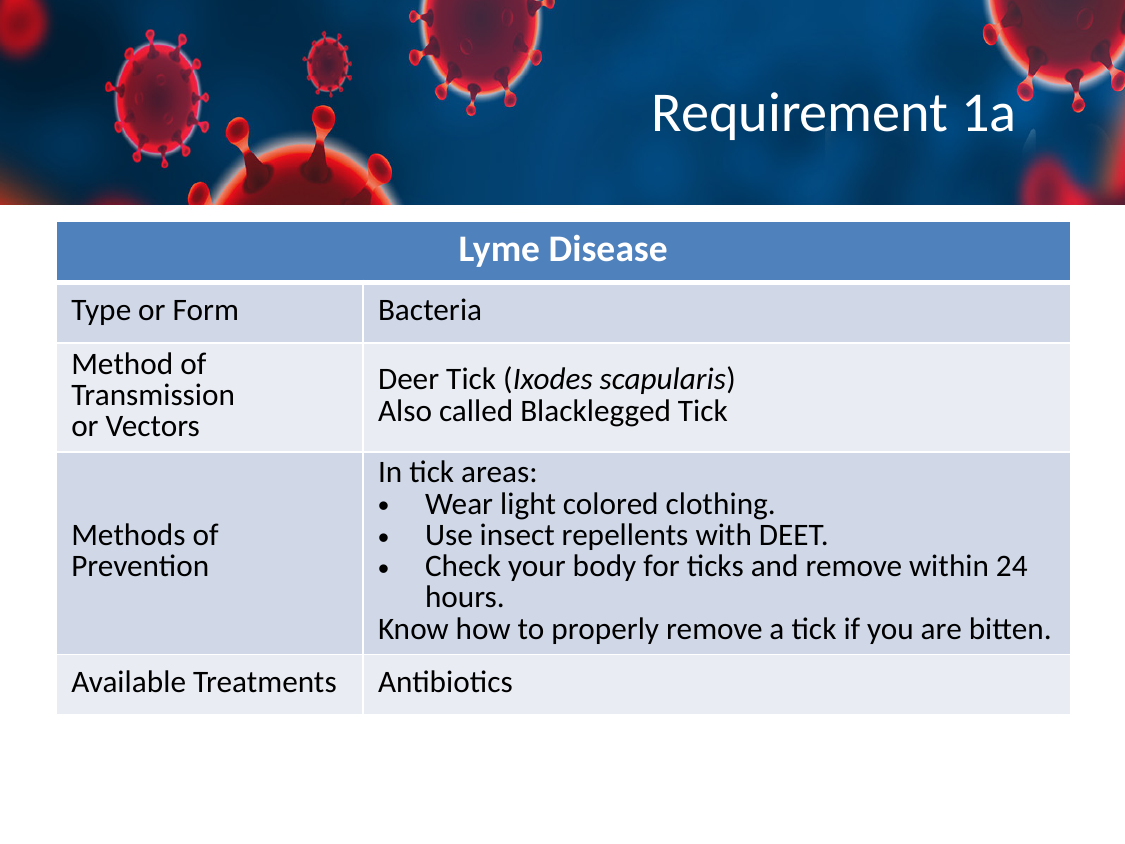

# Requirement 1a
| Lyme Disease |  |
| --- | --- |
| Type or Form | Bacteria |
| Method of Transmission or Vectors | Deer Tick (Ixodes scapularis) Also called Blacklegged Tick |
| Methods of Prevention | In tick areas: Wear light colored clothing. Use insect repellents with DEET. Check your body for ticks and remove within 24 hours. Know how to properly remove a tick if you are bitten. |
| Available Treatments | Antibiotics |